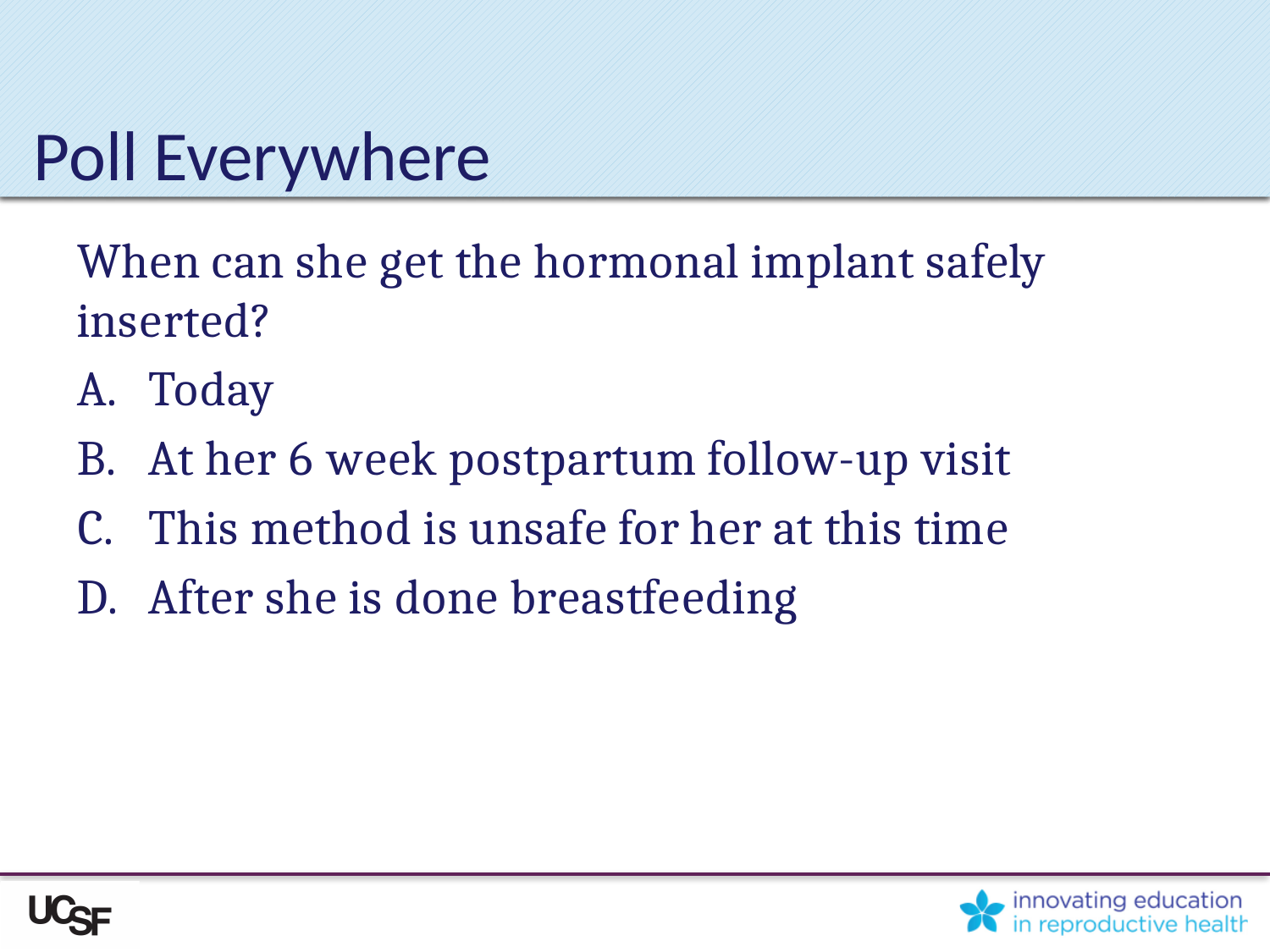

# Poll Everywhere
When can she get the hormonal implant safely inserted?
Today
At her 6 week postpartum follow-up visit
This method is unsafe for her at this time
After she is done breastfeeding